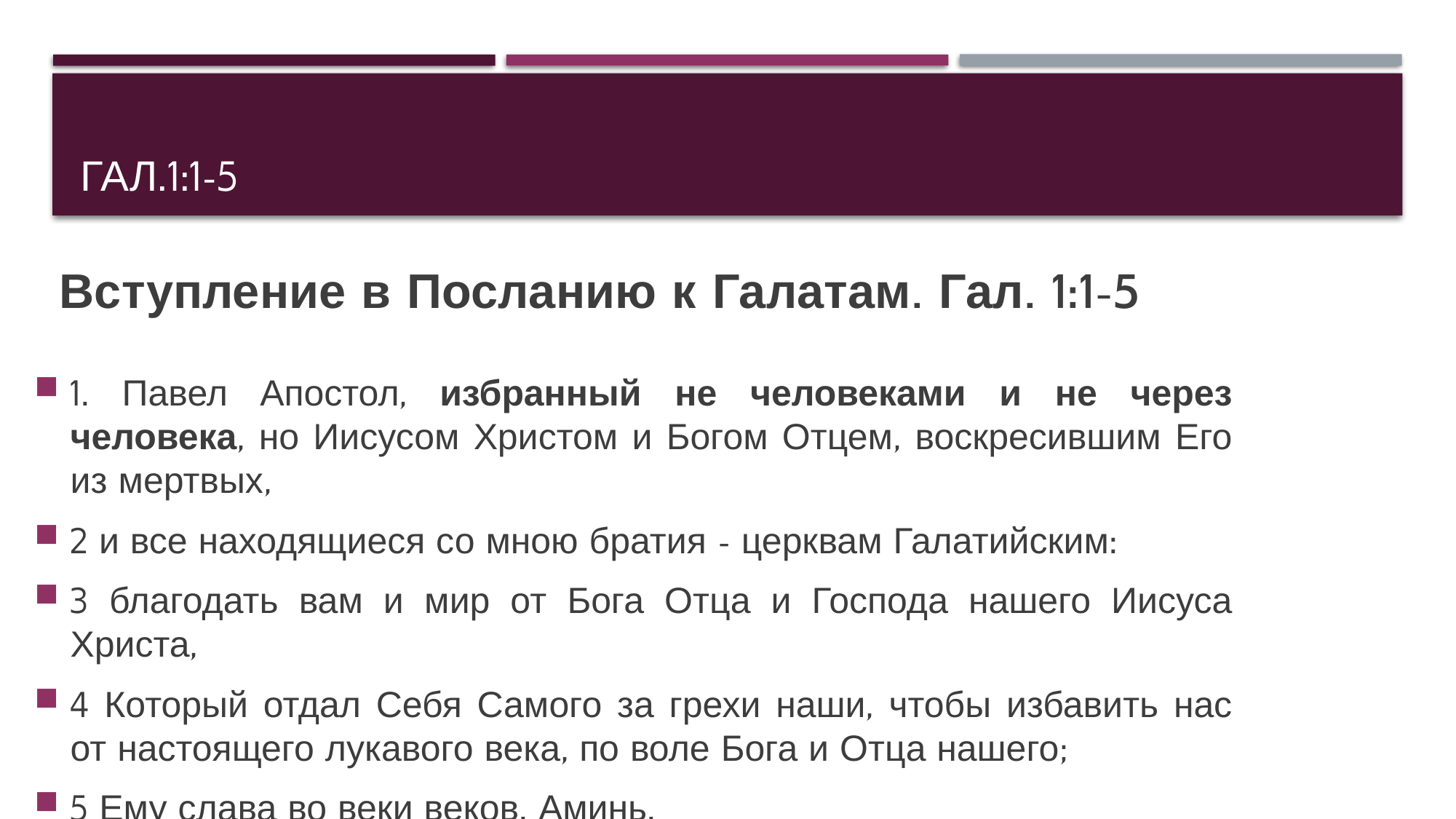

# Гал.1:1-5
Вступление в Посланию к Галатам. Гал. 1:1-5
1. Павел Апостол, избранный не человеками и не через человека, но Иисусом Христом и Богом Отцем, воскресившим Его из мертвых,
2 и все находящиеся со мною братия - церквам Галатийским:
3 благодать вам и мир от Бога Отца и Господа нашего Иисуса Христа,
4 Который отдал Себя Самого за грехи наши, чтобы избавить нас от настоящего лукавого века, по воле Бога и Отца нашего;
5 Ему слава во веки веков. Аминь.